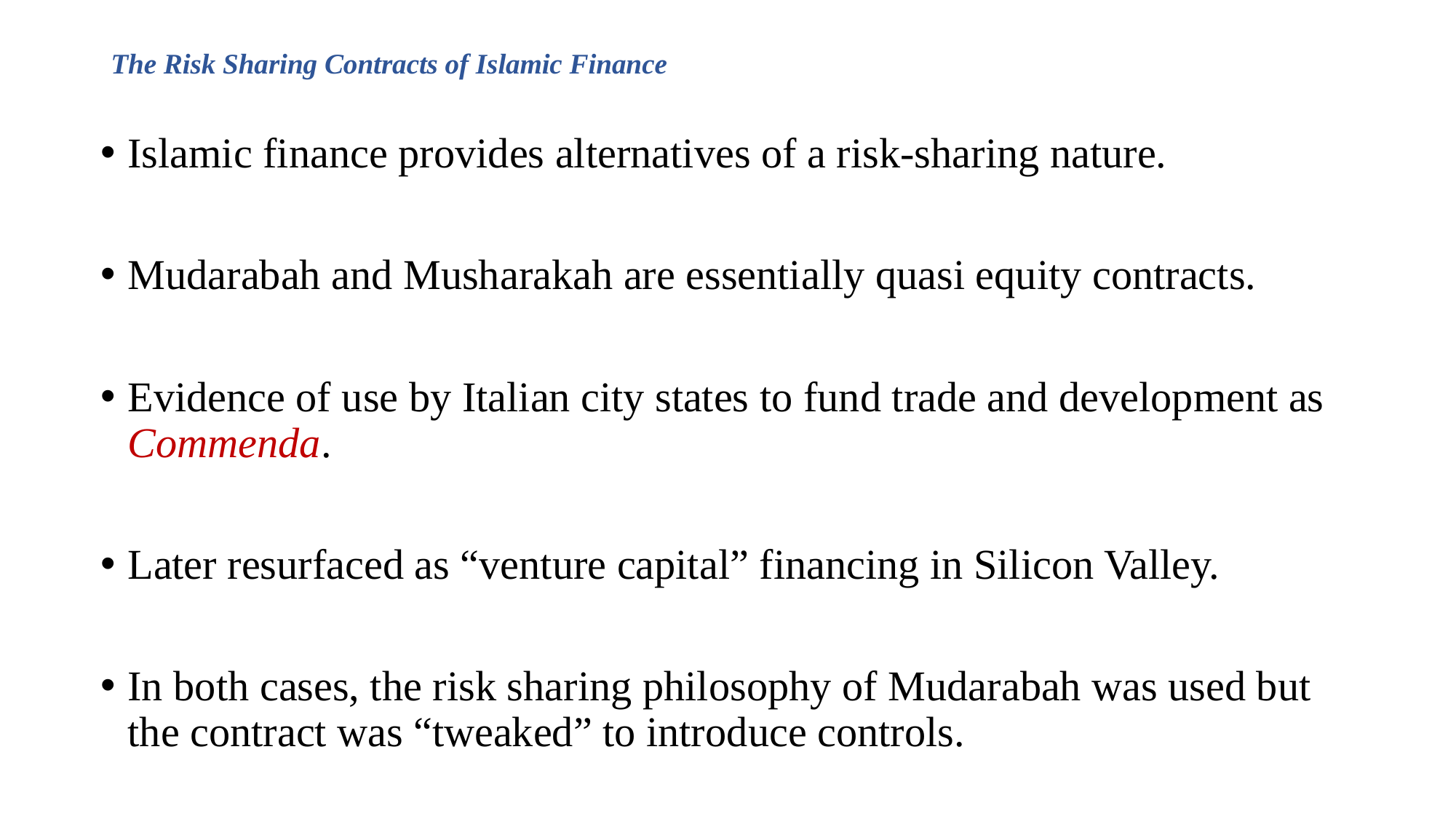

# The Risk Sharing Contracts of Islamic Finance
Islamic finance provides alternatives of a risk-sharing nature.

Mudarabah and Musharakah are essentially quasi equity contracts.

Evidence of use by Italian city states to fund trade and development as Commenda.

Later resurfaced as “venture capital” financing in Silicon Valley.

In both cases, the risk sharing philosophy of Mudarabah was used but the contract was “tweaked” to introduce controls.